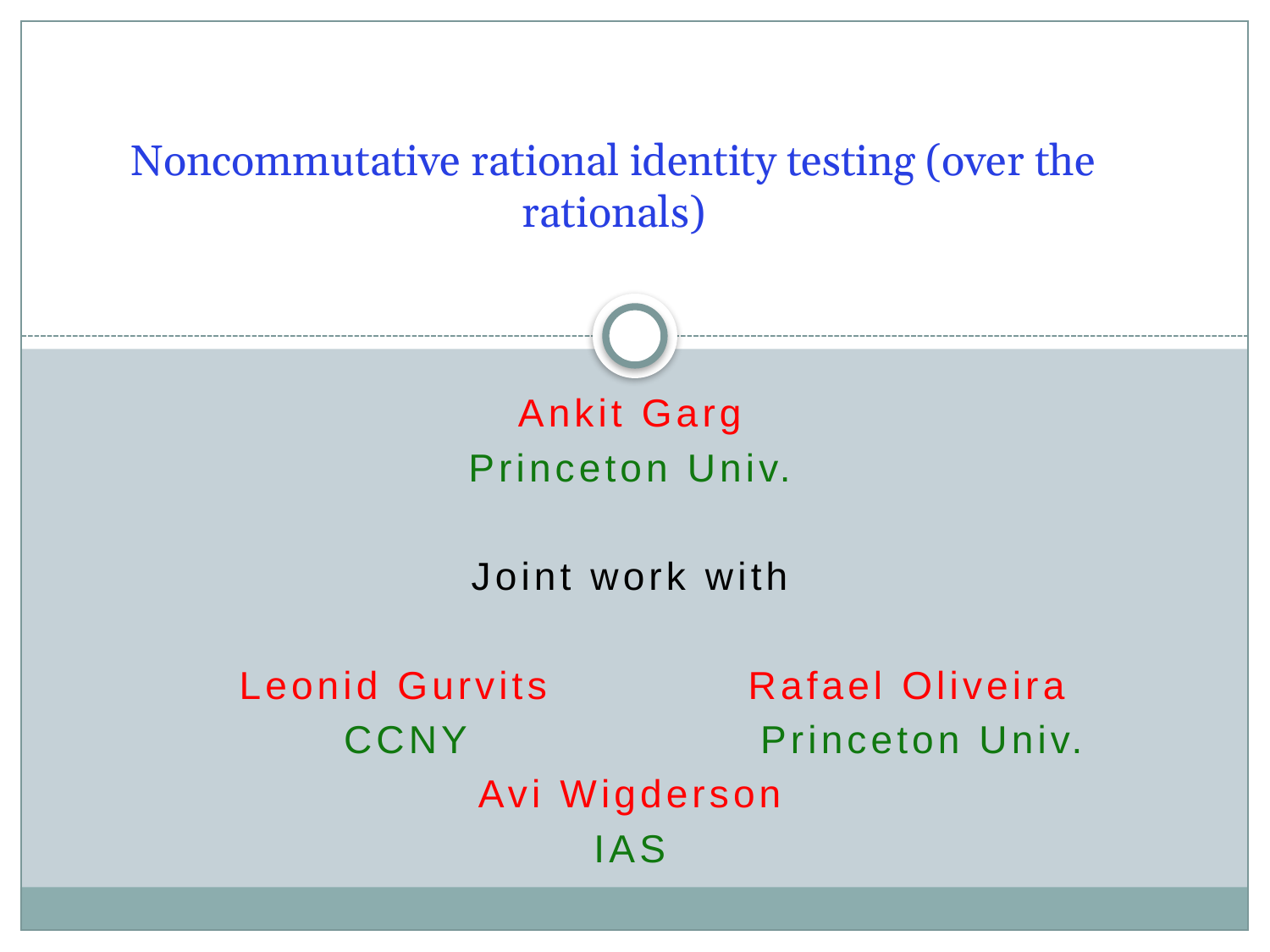

# Noncommutative rational identity testing (over the rationals)

Ankit Garg
Princeton Univ.

Joint work with

   Leonid Gurvits             Rafael Oliveira
           CCNY                   Princeton Univ.
Avi Wigderson
IAS